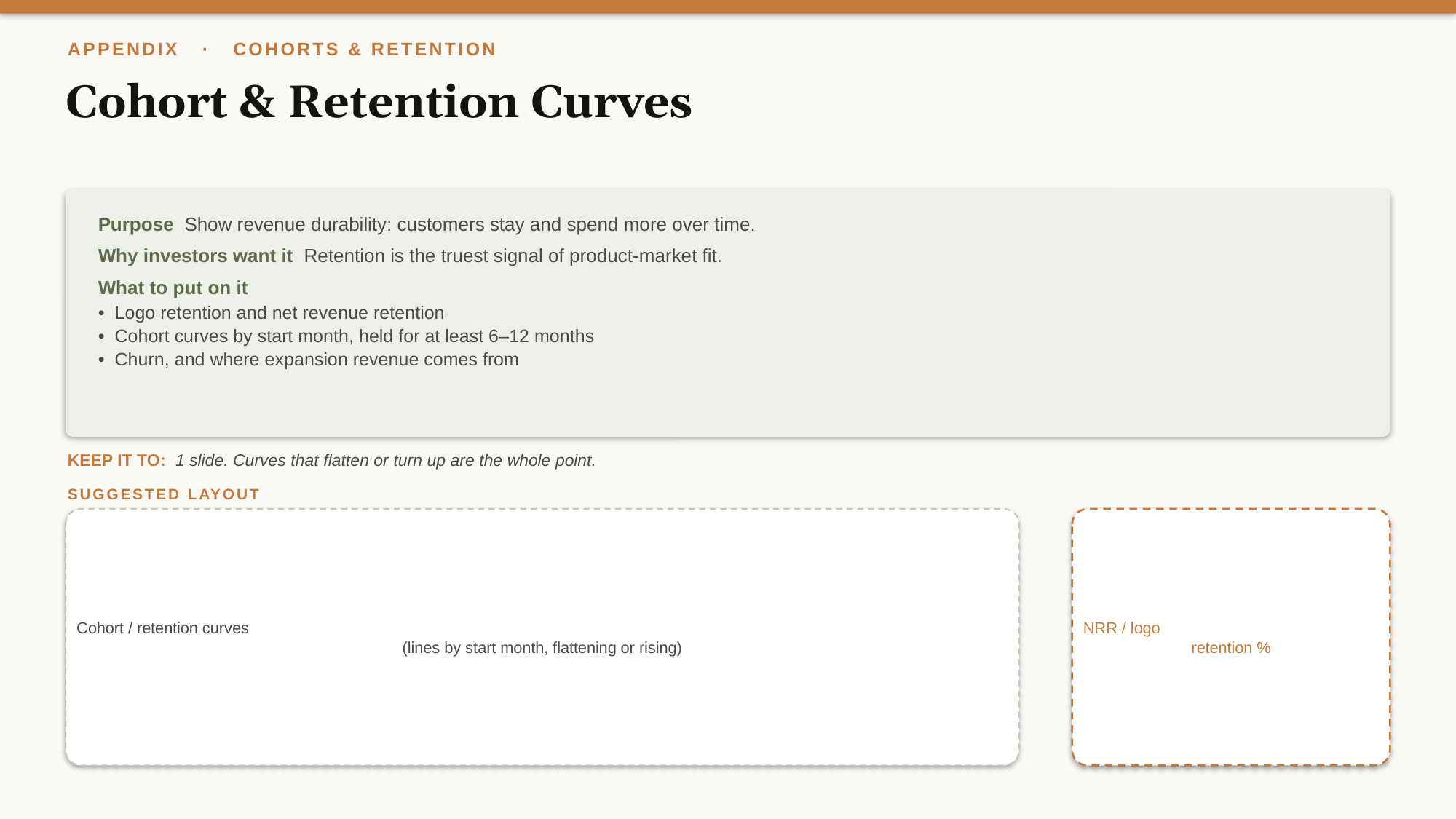

APPENDIX   ·   COHORTS & RETENTION
Cohort & Retention Curves
Purpose  Show revenue durability: customers stay and spend more over time.
Why investors want it  Retention is the truest signal of product-market fit.
What to put on it
•  Logo retention and net revenue retention
•  Cohort curves by start month, held for at least 6–12 months
•  Churn, and where expansion revenue comes from
KEEP IT TO:  1 slide. Curves that flatten or turn up are the whole point.
SUGGESTED LAYOUT
Cohort / retention curves
(lines by start month, flattening or rising)
NRR / logo
retention %